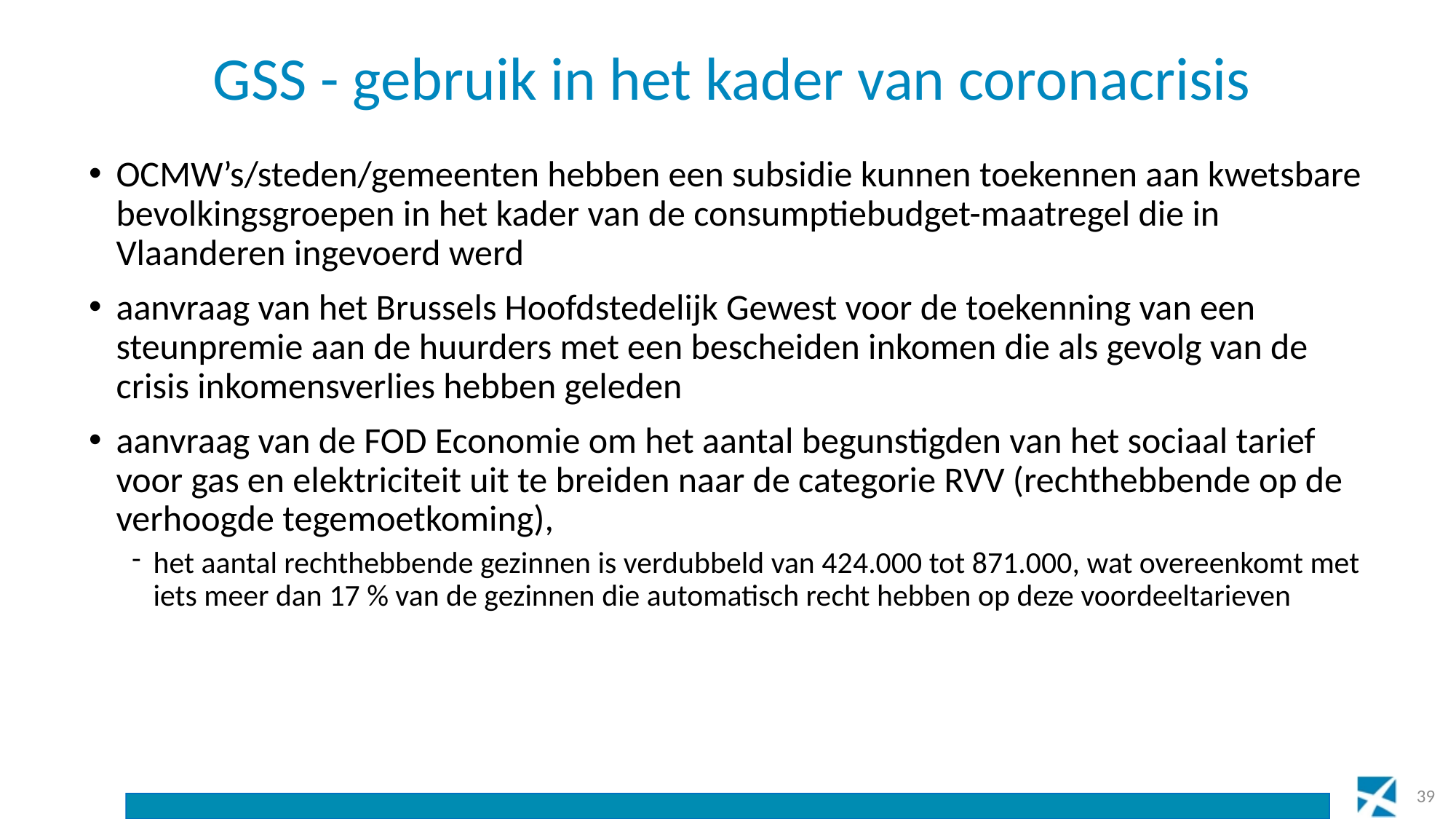

# GSS - gebruik in het kader van coronacrisis
OCMW’s/steden/gemeenten hebben een subsidie kunnen toekennen aan kwetsbare bevolkingsgroepen in het kader van de consumptiebudget-maatregel die in Vlaanderen ingevoerd werd
aanvraag van het Brussels Hoofdstedelijk Gewest voor de toekenning van een steunpremie aan de huurders met een bescheiden inkomen die als gevolg van de crisis inkomensverlies hebben geleden
aanvraag van de FOD Economie om het aantal begunstigden van het sociaal tarief voor gas en elektriciteit uit te breiden naar de categorie RVV (rechthebbende op de verhoogde tegemoetkoming),
het aantal rechthebbende gezinnen is verdubbeld van 424.000 tot 871.000, wat overeenkomt met iets meer dan 17 % van de gezinnen die automatisch recht hebben op deze voordeeltarieven